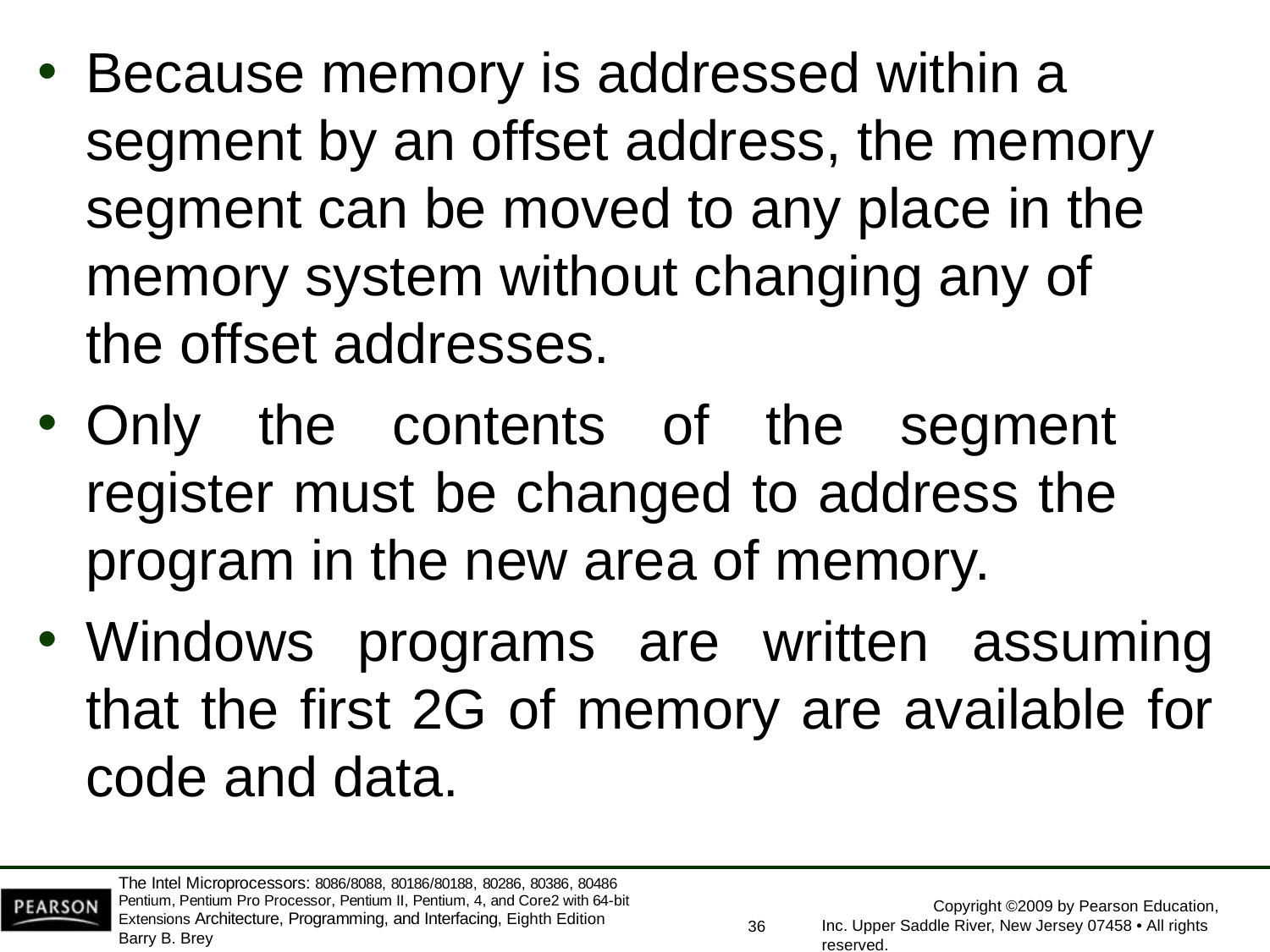

Because memory is addressed within a segment by an offset address, the memory segment can be moved to any place in the memory system without changing any of the offset addresses.

Only the contents of the segment register must be changed to address the program in the new area of memory.

Windows programs are written assuming that the first 2G of memory are available for code and data.

The Intel Microprocessors: 8086/8088, 80186/80188, 80286, 80386, 80486 Pentium, Pentium Pro Processor, Pentium II, Pentium, 4, and Core2 with 64-bit Extensions Architecture, Programming, and Interfacing, Eighth Edition
Barry B. Brey

Copyright ©2009 by Pearson Education, Inc. Upper Saddle River, New Jersey 07458 • All rights reserved.
36